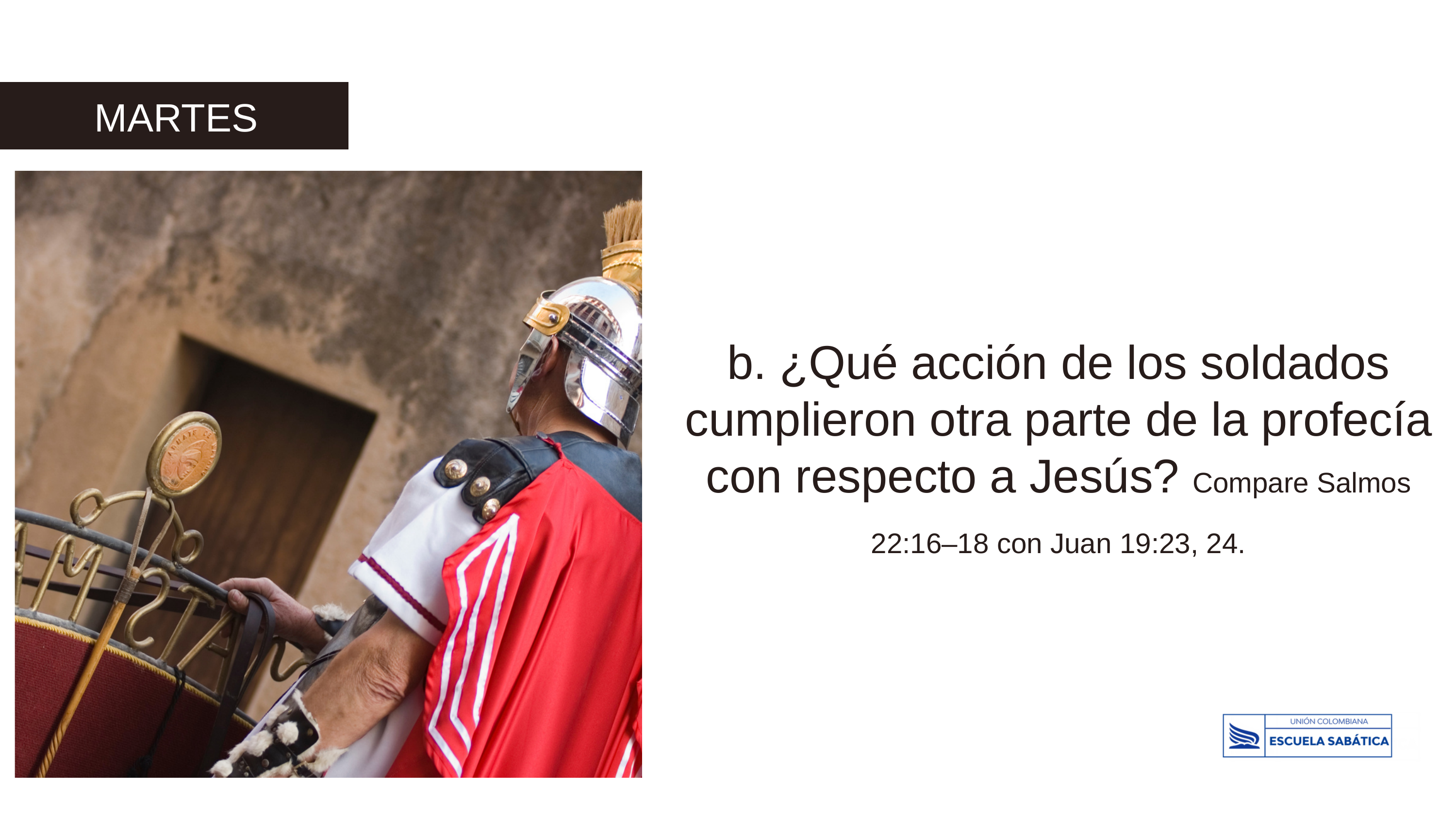

MARTES

b. ¿Qué acción de los soldados cumplieron otra parte de la profecía con respecto a Jesús? Compare Salmos 22:16–18 con Juan 19:23, 24.